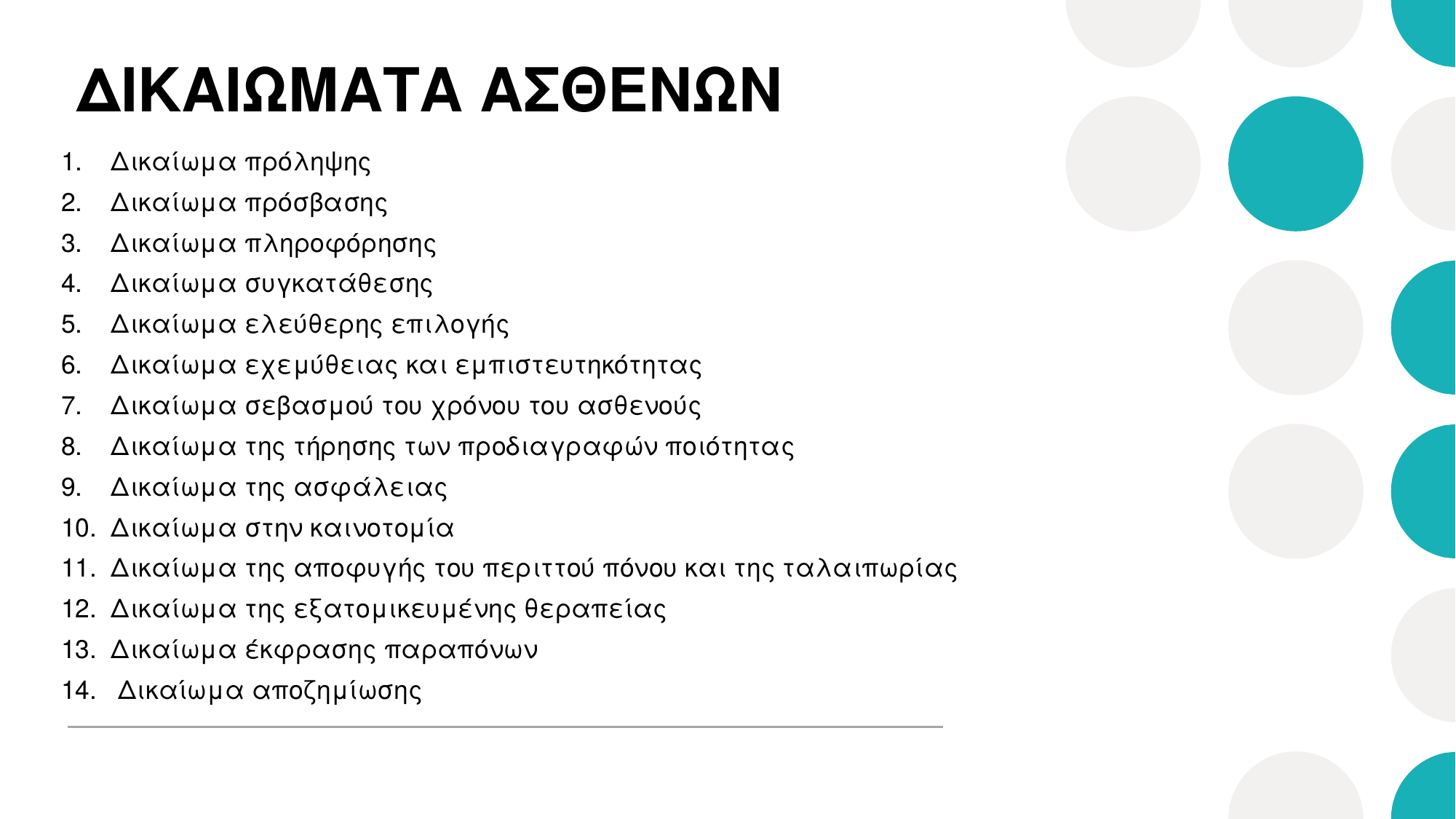

# ΔΙΚΑΙΩΜΑΤΑ ΑΣΘΕΝΩΝ
Δικαίωμα πρόληψης
Δικαίωμα πρόσβασης
Δικαίωμα πληροφόρησης
Δικαίωμα συγκατάθεσης
Δικαίωμα ελεύθερης επιλογής
Δικαίωμα εχεμύθειας και εμπιστευτηκότητας
Δικαίωμα σεβασμού του χρόνου του ασθενούς
Δικαίωμα της τήρησης των προδιαγραφών ποιότητας
Δικαίωμα της ασφάλειας
Δικαίωμα στην καινοτομία
Δικαίωμα της αποφυγής του περιττού πόνου και της ταλαιπωρίας
Δικαίωμα της εξατομικευμένης θεραπείας
Δικαίωμα έκφρασης παραπόνων
 Δικαίωμα αποζημίωσης